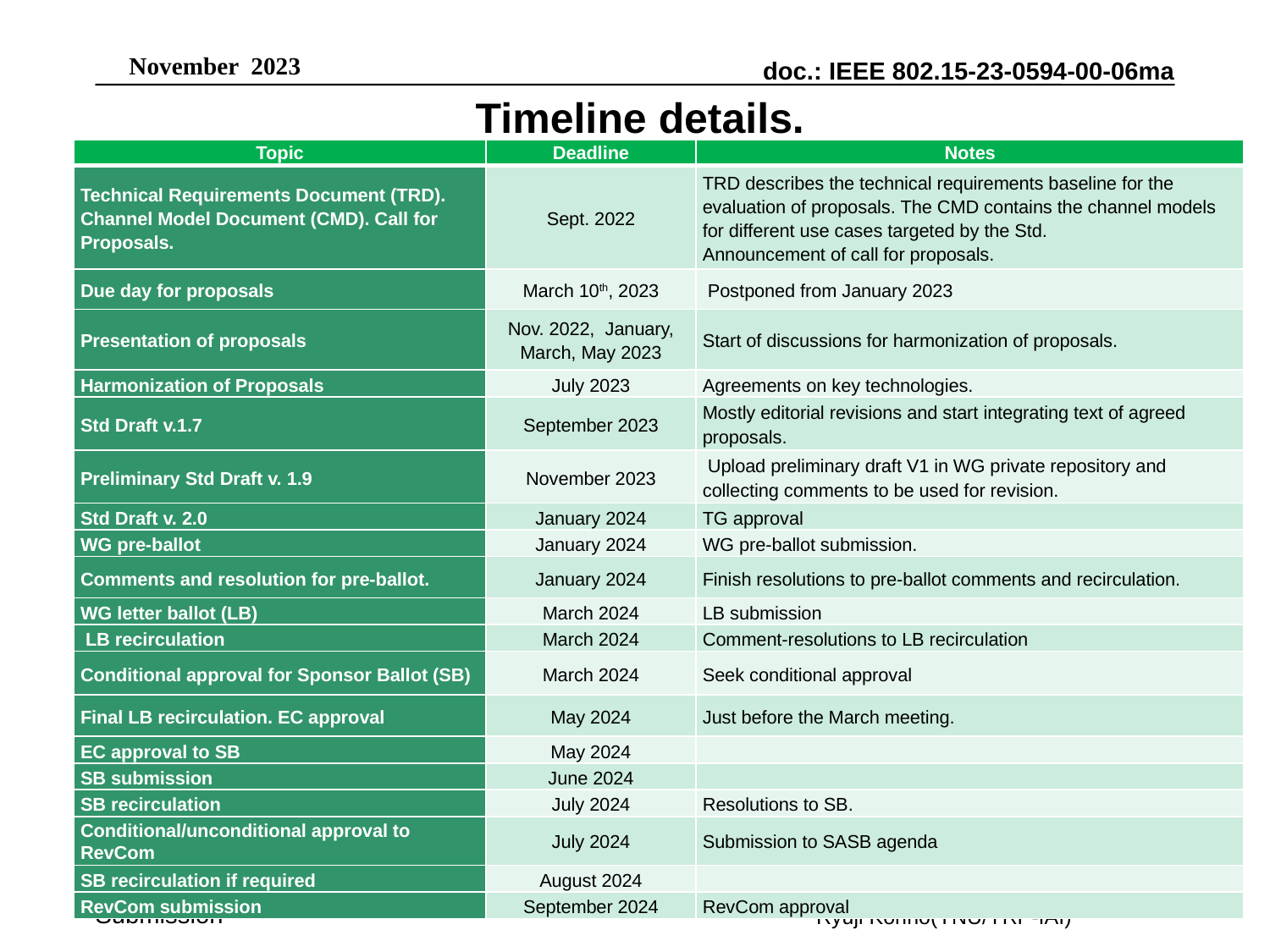

November  2023
Timeline details.
| Topic | Deadline | Notes |
| --- | --- | --- |
| Technical Requirements Document (TRD). Channel Model Document (CMD). Call for Proposals. | Sept. 2022 | TRD describes the technical requirements baseline for the evaluation of proposals. The CMD contains the channel models for different use cases targeted by the Std. Announcement of call for proposals. |
| Due day for proposals | March 10th, 2023 | Postponed from January 2023 |
| Presentation of proposals | Nov. 2022, January, March, May 2023 | Start of discussions for harmonization of proposals. |
| Harmonization of Proposals | July 2023 | Agreements on key technologies. |
| Std Draft v.1.7 | September 2023 | Mostly editorial revisions and start integrating text of agreed proposals. |
| Preliminary Std Draft v. 1.9 | November 2023 | Upload preliminary draft V1 in WG private repository and collecting comments to be used for revision. |
| Std Draft v. 2.0 | January 2024 | TG approval |
| WG pre-ballot | January 2024 | WG pre-ballot submission. |
| Comments and resolution for pre-ballot. | January 2024 | Finish resolutions to pre-ballot comments and recirculation. |
| WG letter ballot (LB) | March 2024 | LB submission |
| LB recirculation | March 2024 | Comment-resolutions to LB recirculation |
| Conditional approval for Sponsor Ballot (SB) | March 2024 | Seek conditional approval |
| Final LB recirculation. EC approval | May 2024 | Just before the March meeting. |
| EC approval to SB | May 2024 |  |
| SB submission | June 2024 |  |
| SB recirculation | July 2024 | Resolutions to SB. |
| Conditional/unconditional approval to RevCom | July 2024 | Submission to SASB agenda |
| SB recirculation if required | August 2024 |  |
| RevCom submission | September 2024 | RevCom approval |
Note: the deadlines are subject to change.
Slide 13